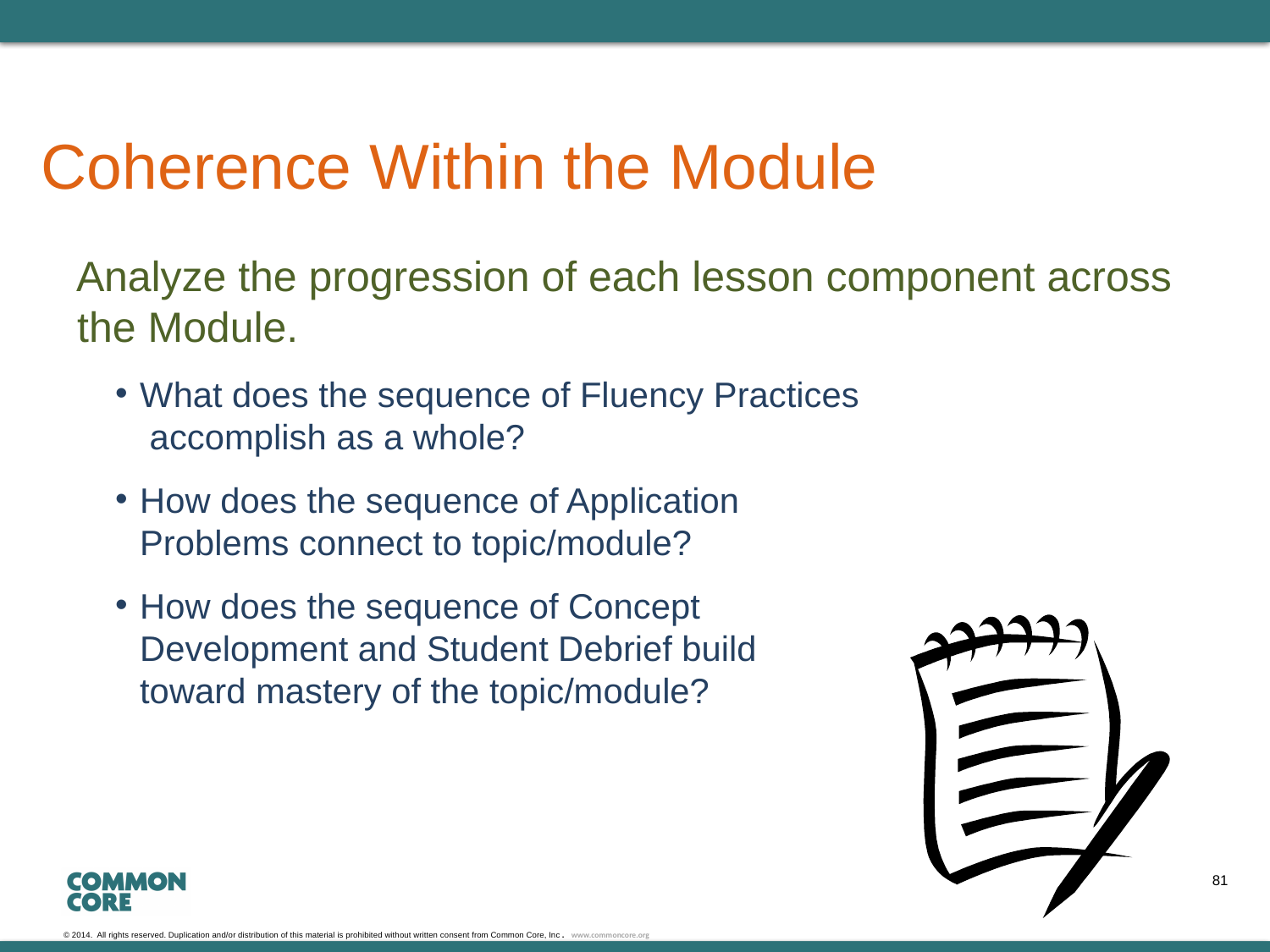

# Coherence Within the Module
Analyze the progression of each lesson component across the Module.
What does the sequence of Fluency Practices
 accomplish as a whole?
How does the sequence of Application
Problems connect to topic/module?
How does the sequence of Concept
Development and Student Debrief build
toward mastery of the topic/module?

81